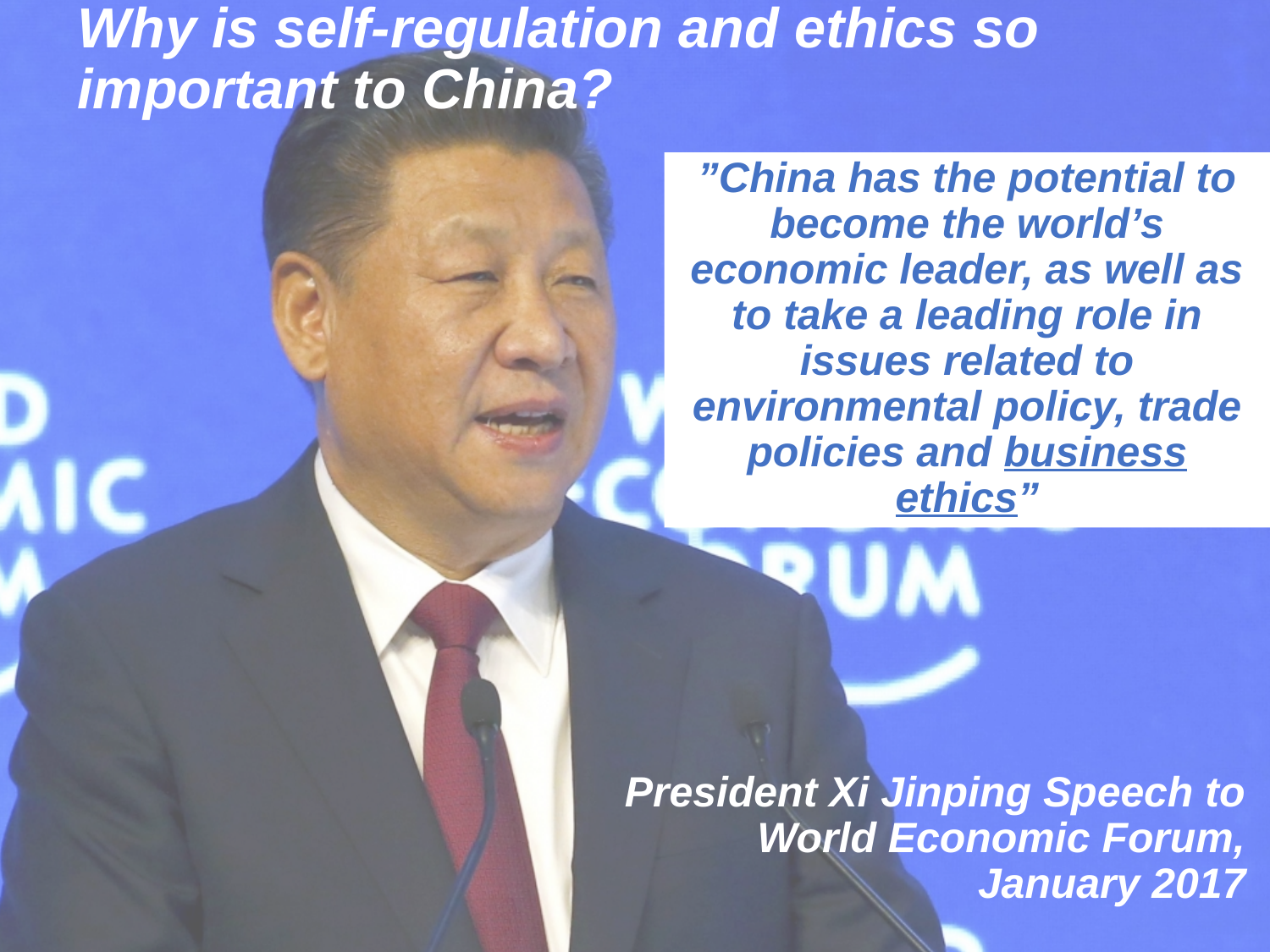

Why is self-regulation and ethics so important to China?
”China has the potential to become the world’s economic leader, as well as to take a leading role in issues related to environmental policy, trade policies and business ethics”
 President Xi Jinping Speech to World Economic Forum, January 2017